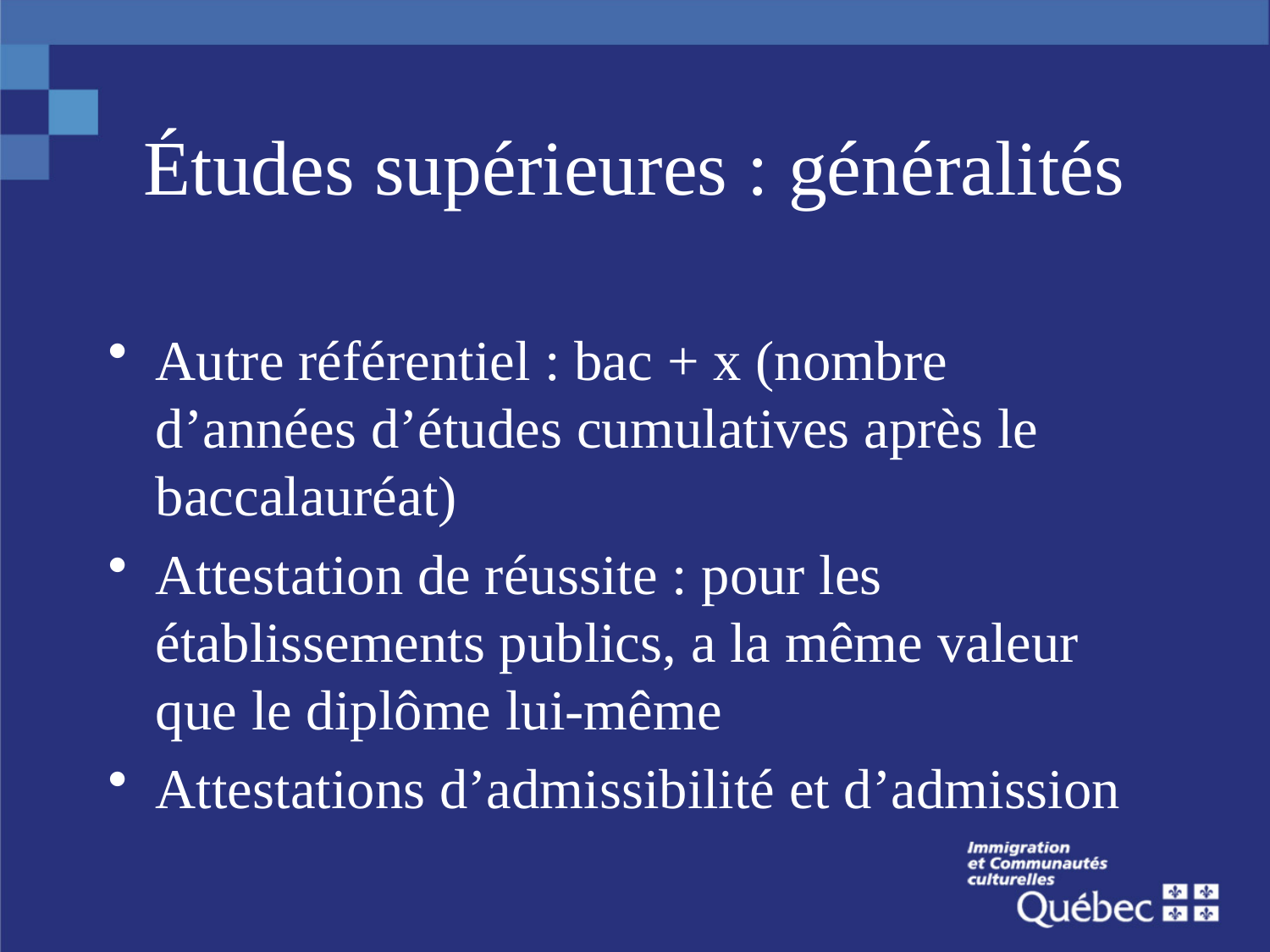

# Études supérieures : généralités
Autre référentiel : bac + x (nombre d’années d’études cumulatives après le baccalauréat)
Attestation de réussite : pour les établissements publics, a la même valeur que le diplôme lui-même
Attestations d’admissibilité et d’admission